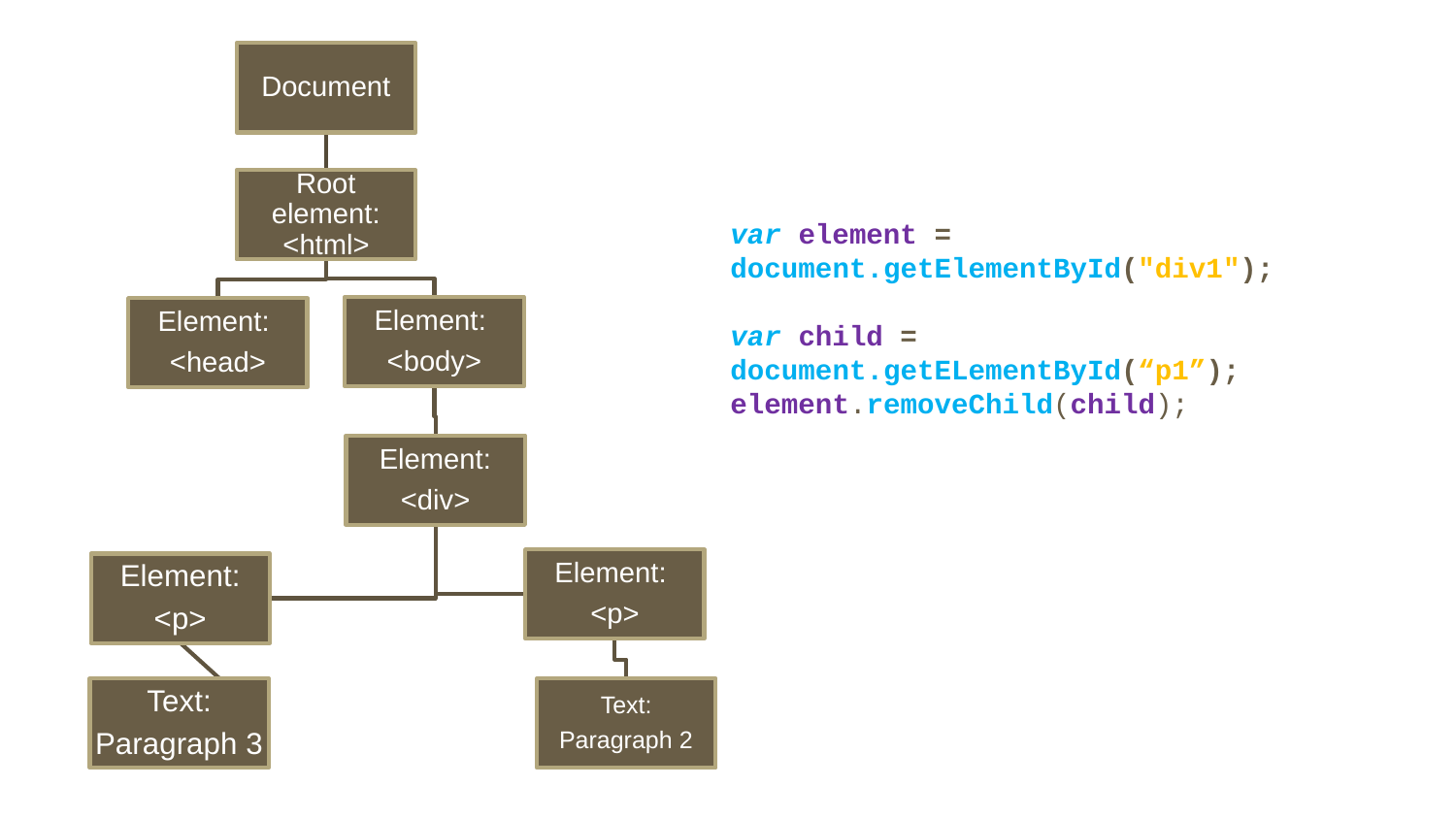

Document
Root element: <html>
Element:
<body>
Element:
<div>
Element:
<p>
Text:
Paragraph 2
Element:
<p>
Text:
Paragraph 3
Element:
<head>
var element = document.getElementById("div1");

var child = document.getELementById(“p1”); element.removeChild(child);